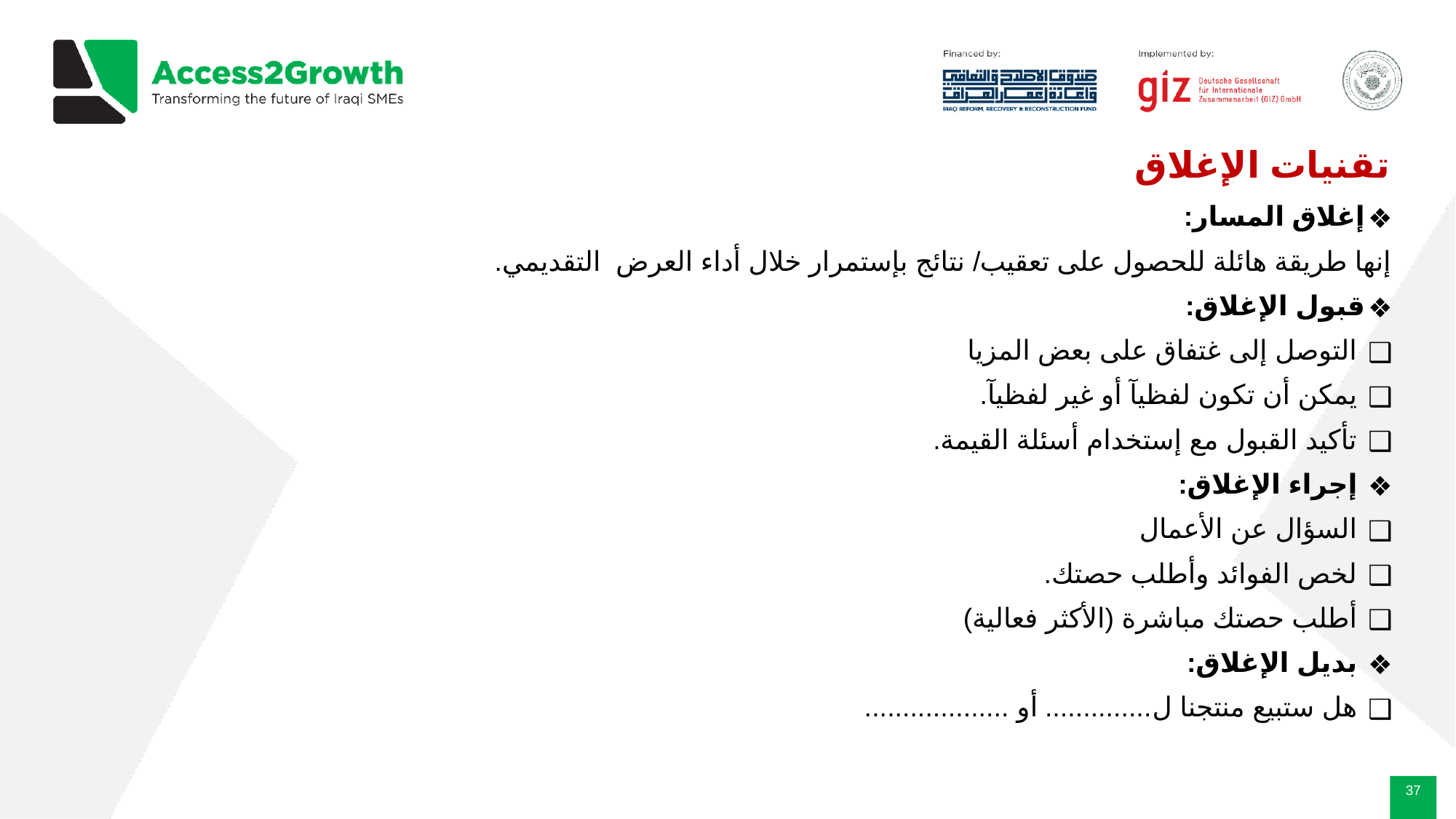

# تقنيات الإغلاق
إغلاق المسار:
إنها طريقة هائلة للحصول على تعقیب/ نتائج بإستمرار خلال أداء العرض  التقديمي.
قبول الإغلاق:
 التوصل إلى غتفاق على بعض المزيا
 يمكن أن تكون لفظيآ أو غير لفظيآ.
 تأكيد القبول مع إستخدام أسئلة القيمة.
 إجراء الإغلاق:
 السؤال عن الأعمال
 لخص الفوائد وأطلب حصتك.
 أطلب حصتك مباشرة (الأكثر فعالية)
 بدیل الإغلاق:
 هل ستبيع منتجنا ل.............. أو ...................
37